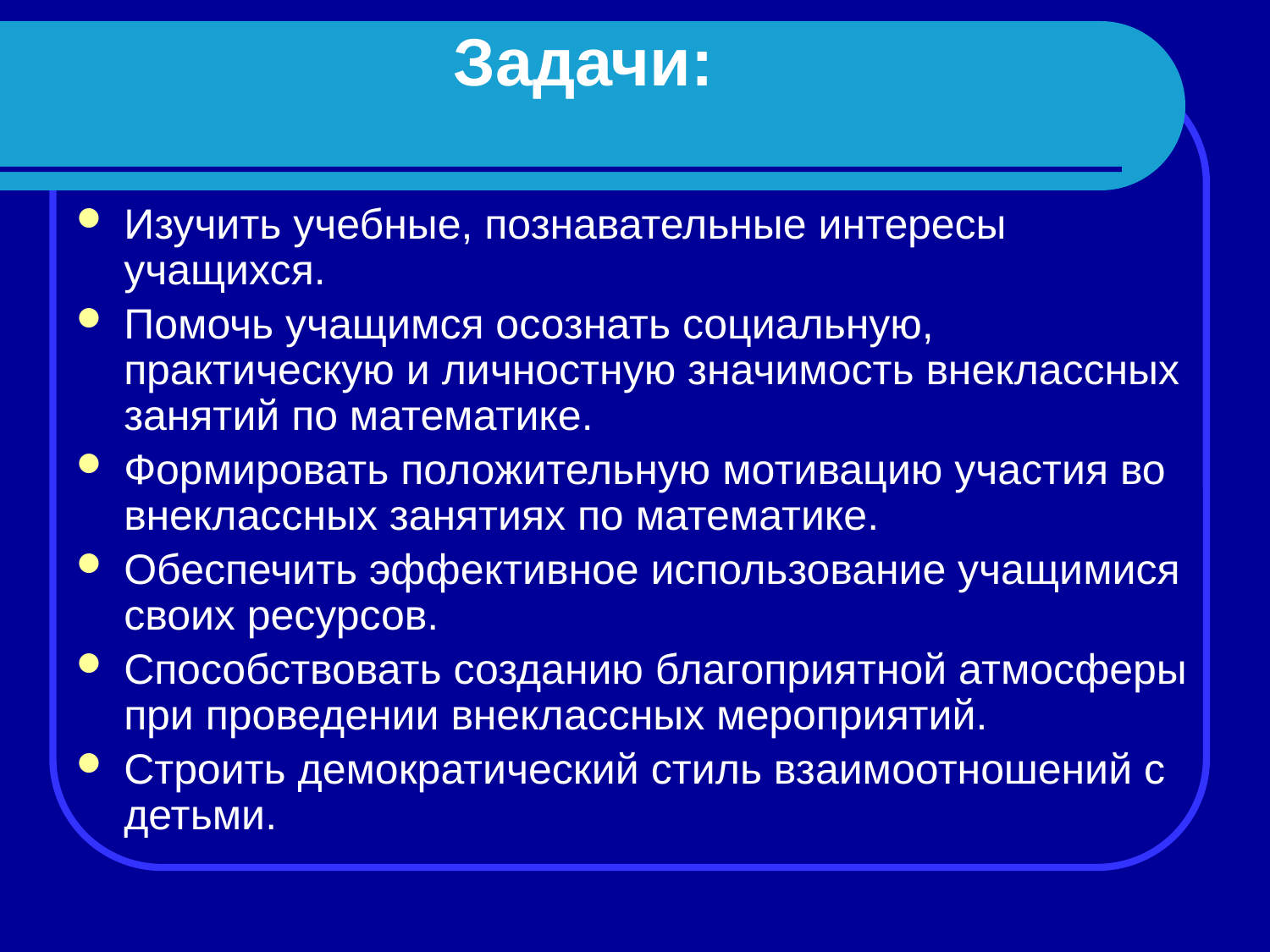

# Задачи:
Изучить учебные, познавательные интересы учащихся.
Помочь учащимся осознать социальную, практическую и личностную значимость внеклассных занятий по математике.
Формировать положительную мотивацию участия во внеклассных занятиях по математике.
Обеспечить эффективное использование учащимися своих ресурсов.
Способствовать созданию благоприятной атмосферы при проведении внеклассных мероприятий.
Строить демократический стиль взаимоотношений с детьми.